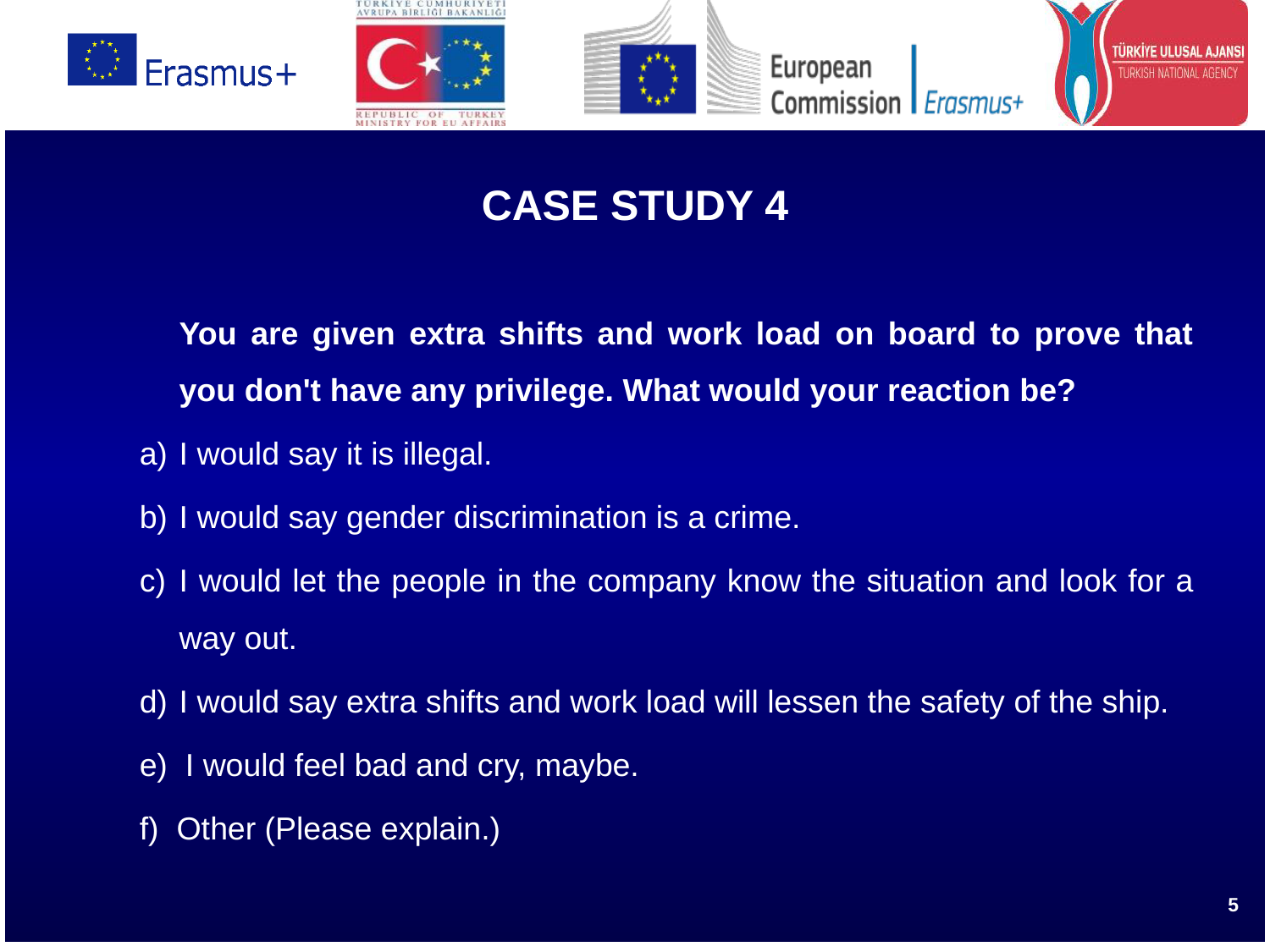

CASE STUDY 4

	You are given extra shifts and work load on board to prove that you don't have any privilege. What would your reaction be?
a)	I would say it is illegal.
b)	I would say gender discrimination is a crime.
c)	I would let the people in the company know the situation and look for a way out.
d)	I would say extra shifts and work load will lessen the safety of the ship.
e)  I would feel bad and cry, maybe.
f)  Other (Please explain.)

5